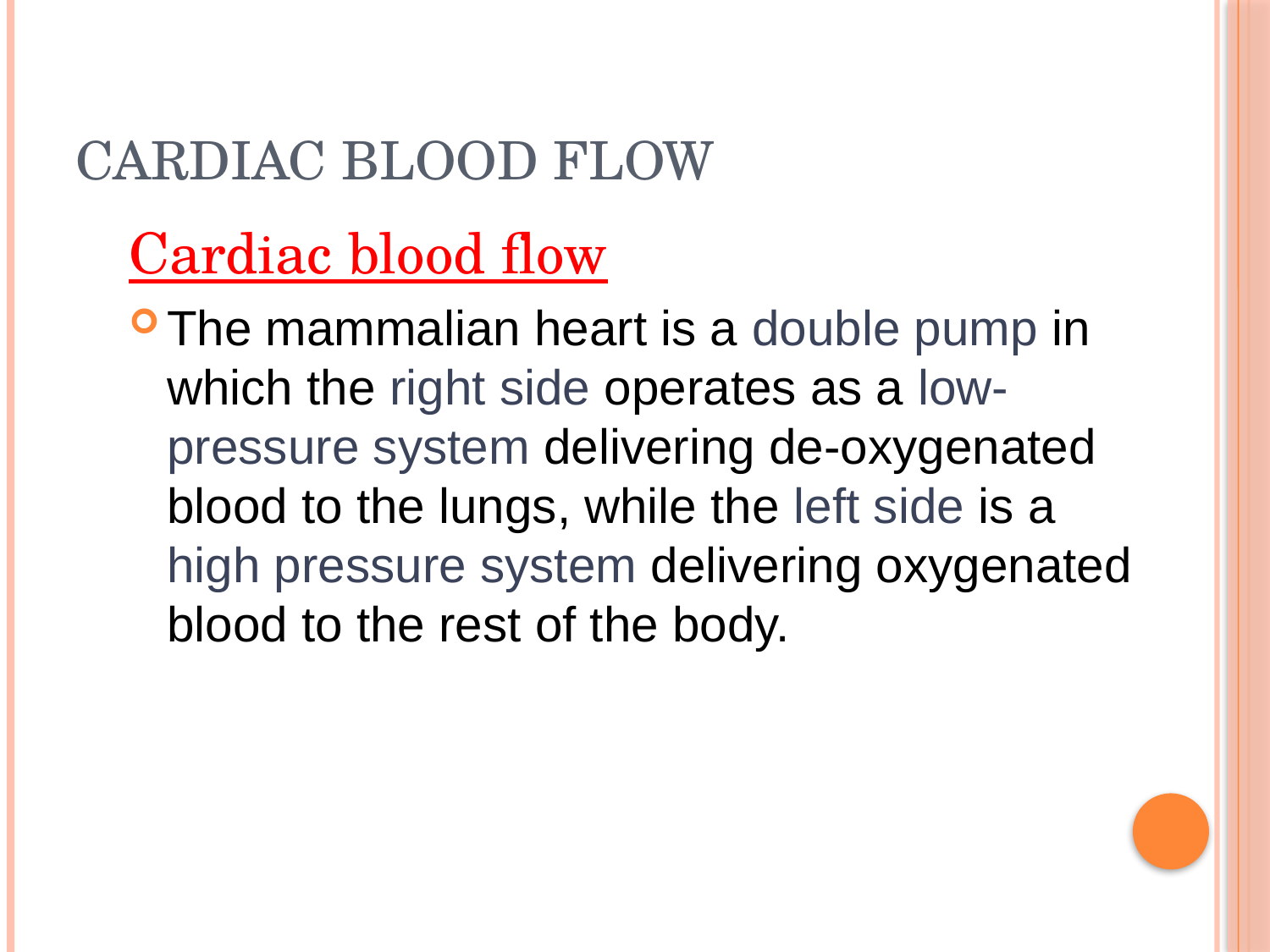

# CARDIAC BLOOD FLOW
Cardiac blood flow
The mammalian heart is a double pump in which the right side operates as a low-pressure system delivering de-oxygenated blood to the lungs, while the left side is a high pressure system delivering oxygenated blood to the rest of the body.